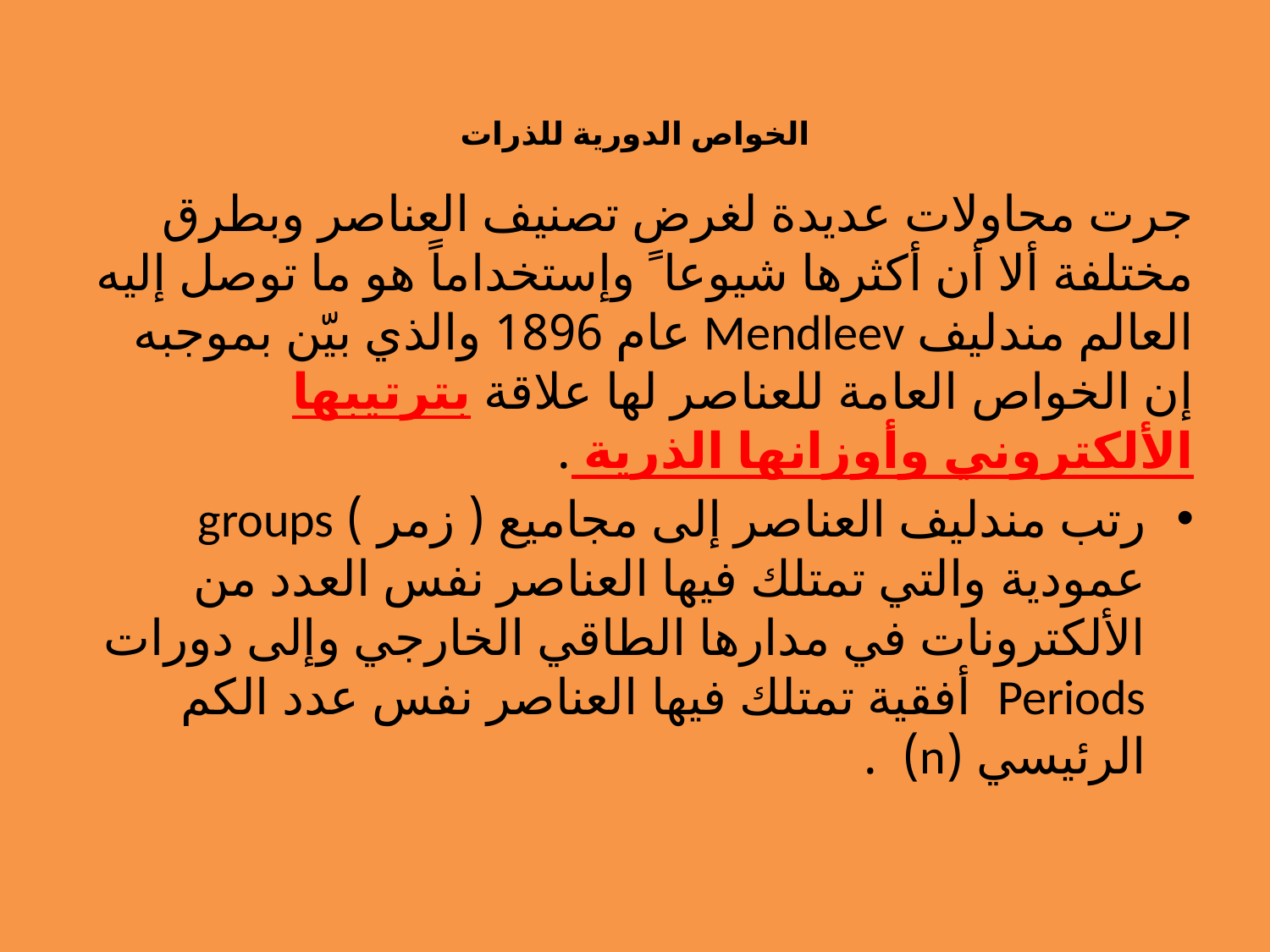

# الخواص الدورية للذرات
جرت محاولات عديدة لغرض تصنيف العناصر وبطرق مختلفة ألا أن أكثرها شيوعا ً وإستخداماً هو ما توصل إليه العالم مندليف Mendleev عام 1896 والذي بيّن بموجبه إن الخواص العامة للعناصر لها علاقة بترتيبها الألكتروني وأوزانها الذرية .
رتب مندليف العناصر إلى مجاميع ( زمر ) groups عمودية والتي تمتلك فيها العناصر نفس العدد من الألكترونات في مدارها الطاقي الخارجي وإلى دورات Periods  أفقية تمتلك فيها العناصر نفس عدد الكم الرئيسي (n)  .